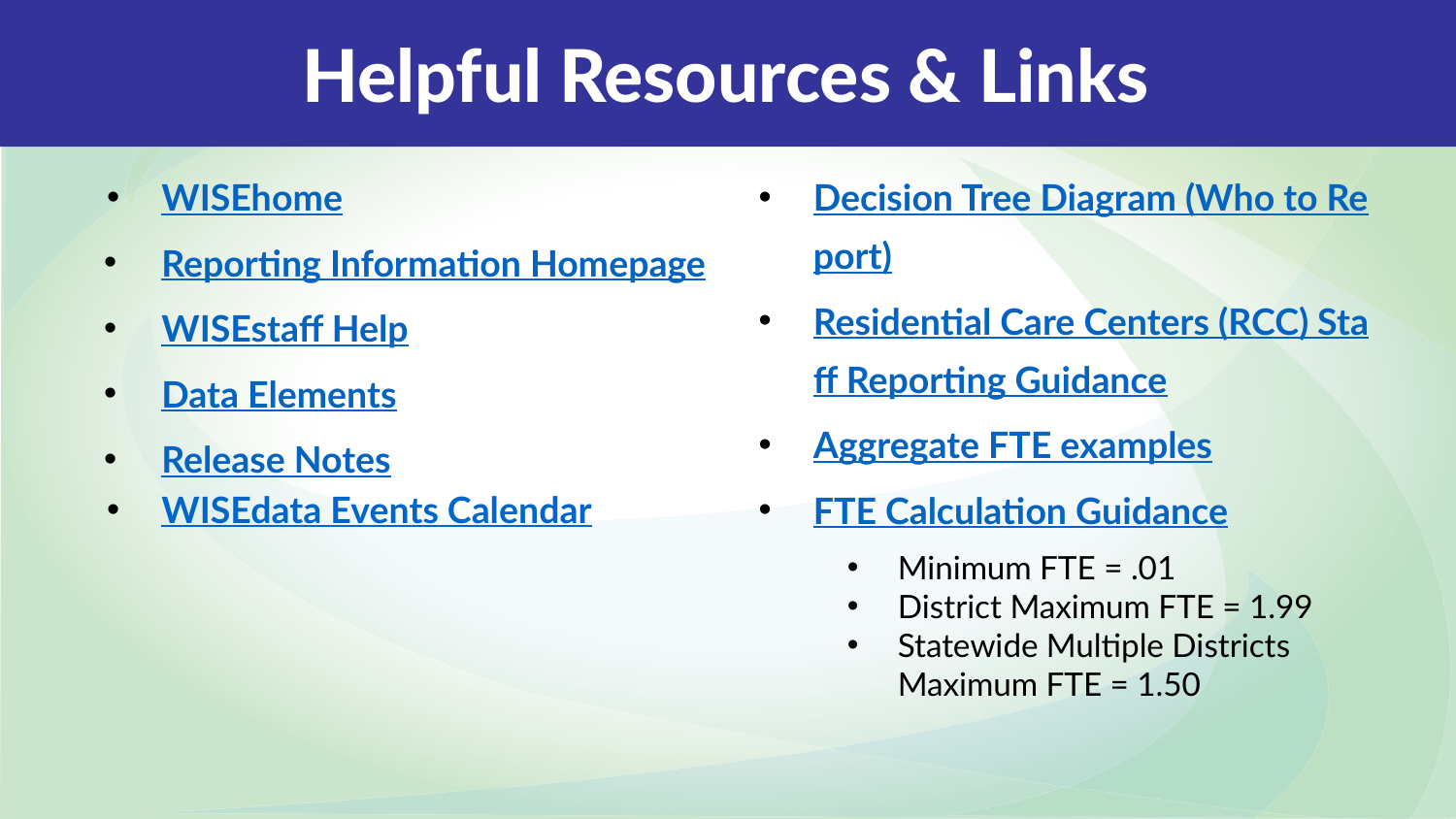

# Helpful Resources & Links
WISEhome
Reporting Information Homepage
WISEstaff Help
Data Elements
Release Notes
WISEdata Events Calendar

Decision Tree Diagram (Who to Report)
Residential Care Centers (RCC) Staff Reporting Guidance
Aggregate FTE examples
FTE Calculation Guidance
Minimum FTE = .01
District Maximum FTE = 1.99
Statewide Multiple Districts Maximum FTE = 1.50